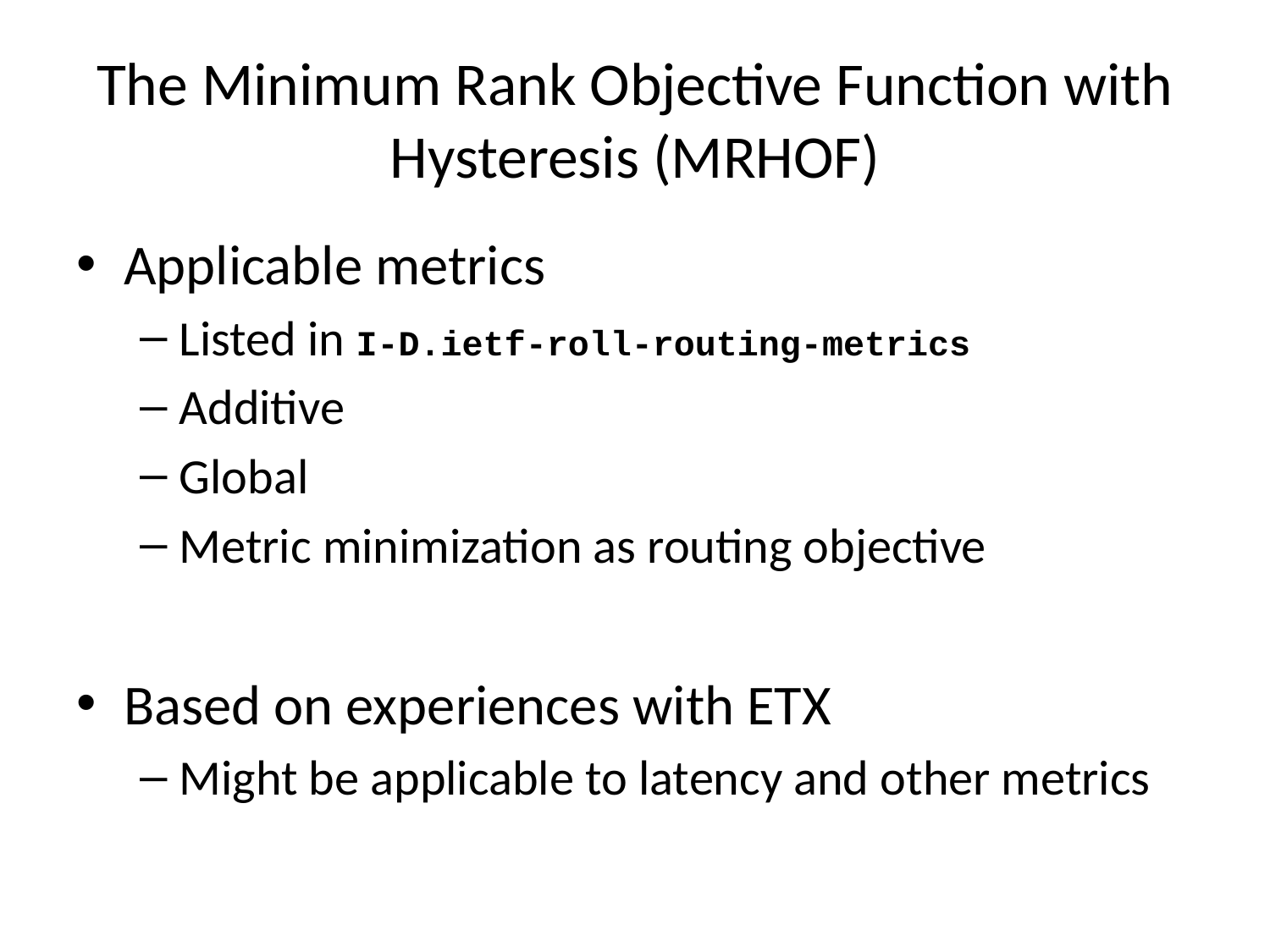

# The Minimum Rank Objective Function with Hysteresis (MRHOF)
Applicable metrics
Listed in I-D.ietf-roll-routing-metrics
Additive
Global
Metric minimization as routing objective

Based on experiences with ETX
Might be applicable to latency and other metrics